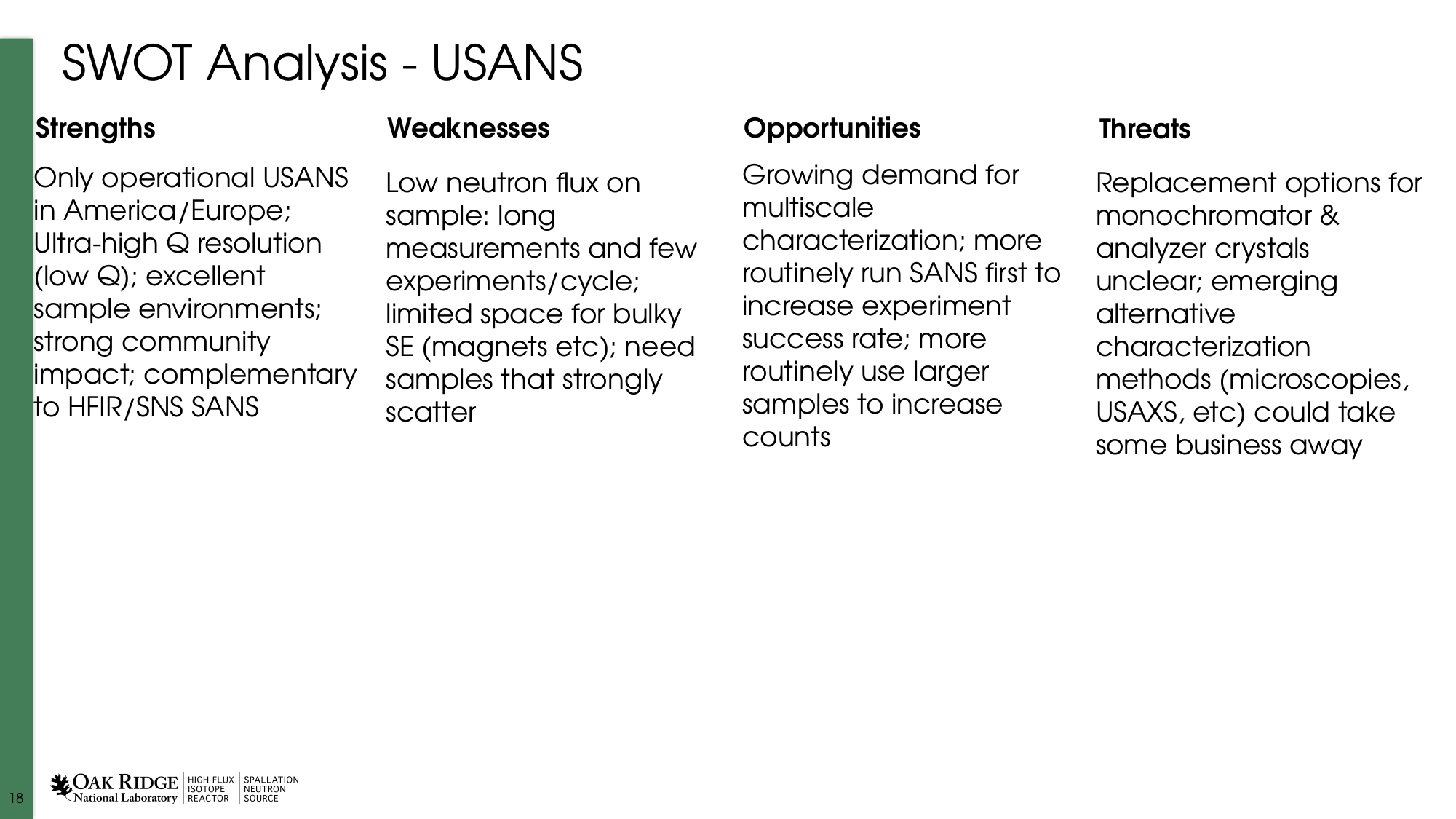

# SWOT Analysis - USANS
Strengths
Weaknesses
Opportunities
Threats
Growing demand for multiscale characterization; more routinely run SANS first to increase experiment success rate; more routinely use larger samples to increase counts

Only operational USANS in America/Europe; Ultra-high Q resolution (low Q); excellent sample environments; strong community impact; complementary to HFIR/SNS SANS
Low neutron flux on sample: long measurements and few experiments/cycle; limited space for bulky SE (magnets etc); need samples that strongly scatter
Replacement options for monochromator & analyzer crystals unclear; emerging alternative characterization methods (microscopies, USAXS, etc) could take some business away